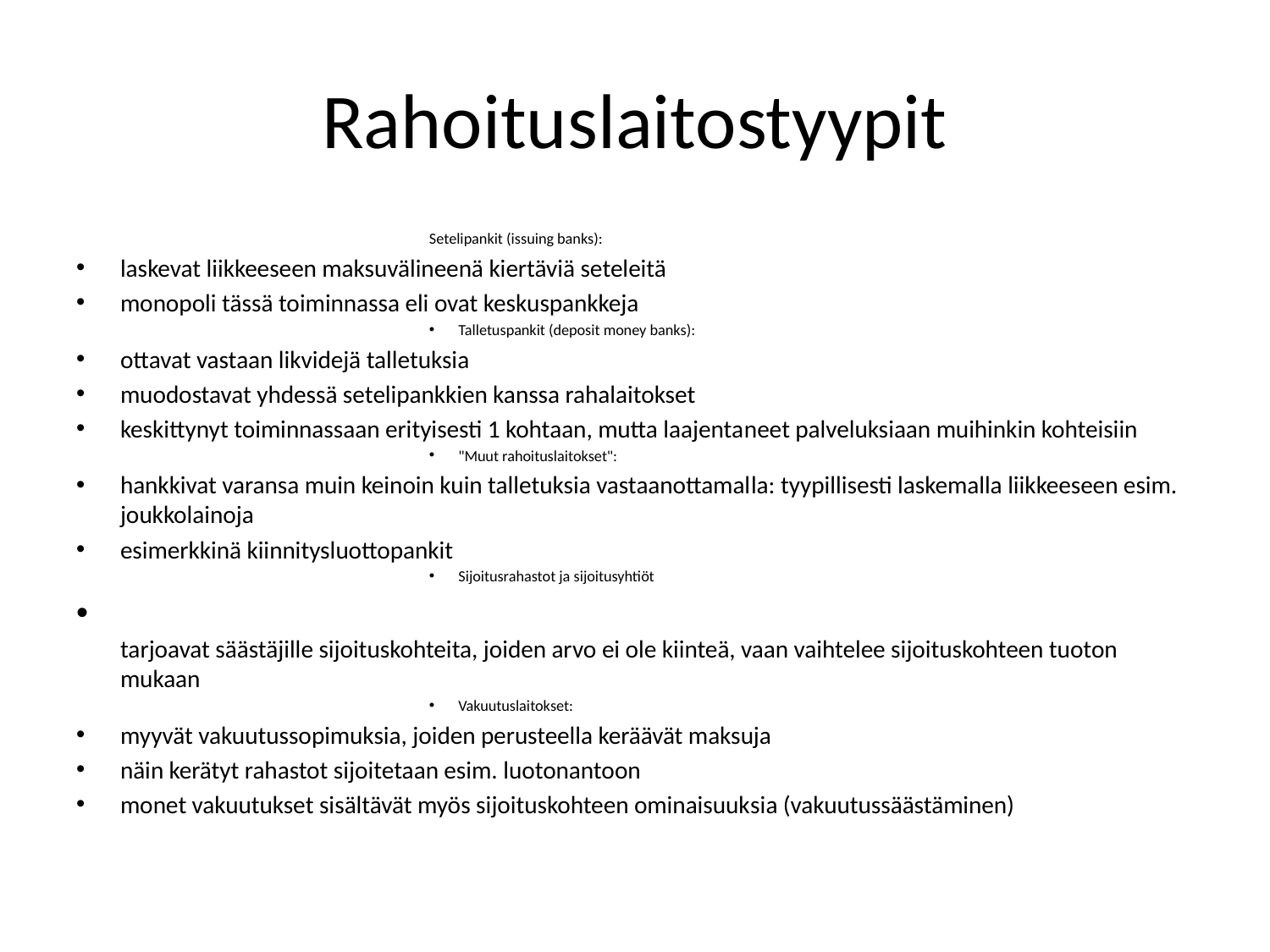

# Rahoituslaitostyypit
Setelipankit (issuing banks):
laskevat liikkeeseen maksuvälineenä kiertäviä seteleitä
monopoli tässä toiminnassa eli ovat keskuspankkeja
Talletuspankit (deposit money banks):
ottavat vastaan likvidejä talletuksia
muodostavat yhdessä setelipankkien kanssa rahalaitokset
keskittynyt toiminnassaan erityisesti 1 kohtaan, mutta laajenta­neet palveluksiaan muihinkin kohteisiin
"Muut rahoituslaitokset":
hankkivat varansa muin keinoin kuin talletuksia vastaanottamal­la: tyypillisesti laskemalla liikkeeseen esim. joukkolainoja
esimerkkinä kiinnitysluottopankit
Sijoitusrahastot ja sijoitusyhtiöt
tarjoavat säästäjille sijoituskohteita, joiden arvo ei ole kiinteä, vaan vaihtelee sijoituskohteen tuoton mukaan
Vakuutuslaitokset:
myyvät vakuutussopimuksia, joiden perusteella keräävät maksuja
näin kerätyt rahastot sijoitetaan esim. luotonantoon
monet vakuutukset sisältävät myös sijoituskohteen ominaisuuk­sia (vakuutussäästäminen)